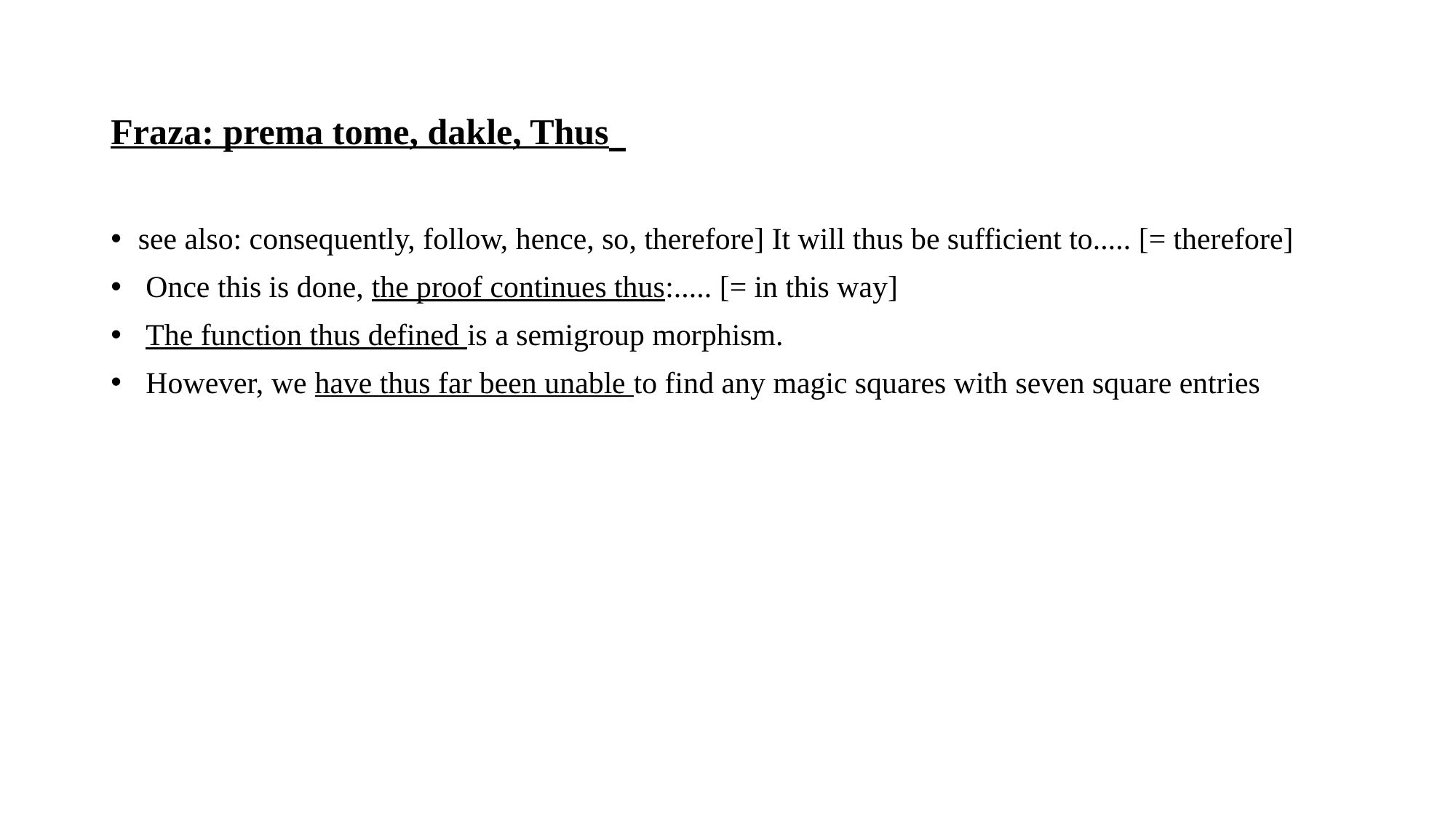

# Fraza: prema tome, dakle, Thus
see also: consequently, follow, hence, so, therefore] It will thus be sufficient to..... [= therefore]
 Once this is done, the proof continues thus:..... [= in this way]
 The function thus defined is a semigroup morphism.
 However, we have thus far been unable to find any magic squares with seven square entries